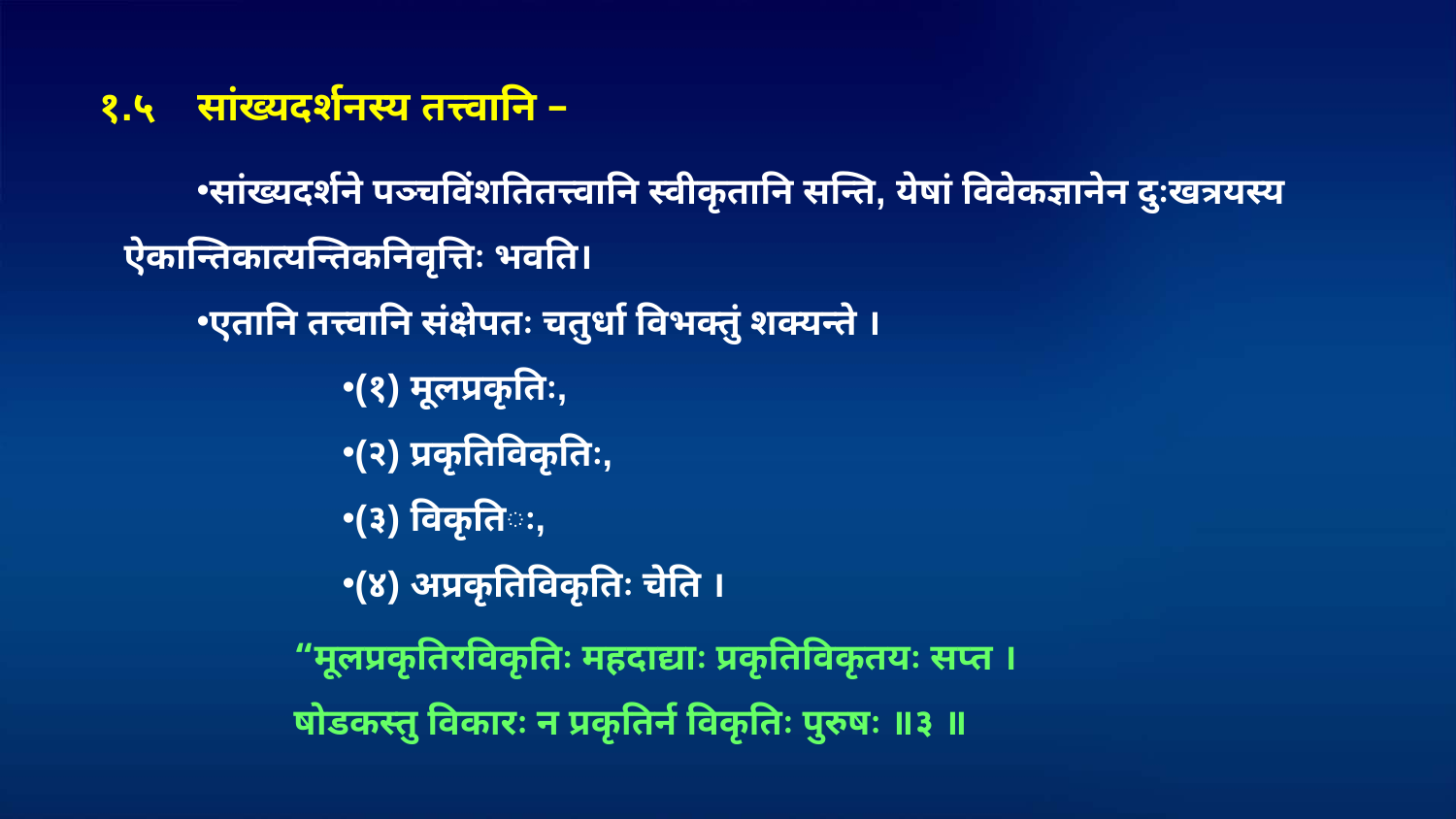

१.५    सांख्यदर्शनस्य तत्त्वानि –
सांख्यदर्शने पञ्चविंशतितत्त्वानि स्वीकृतानि सन्ति, येषां विवेकज्ञानेन दुःखत्रयस्य ऐकान्तिकात्यन्तिकनिवृत्तिः भवति।
एतानि तत्त्वानि संक्षेपतः चतुर्धा विभक्तुं शक्यन्ते ।
(१) मूलप्रकृतिः,
(२) प्रकृतिविकृतिः,
(३) विकृतिः,
(४) अप्रकृतिविकृतिः चेति ।
	“मूलप्रकृतिरविकृतिः महदाद्याः प्रकृतिविकृतयः सप्त ।
	षोडकस्तु विकारः न प्रकृतिर्न विकृतिः पुरुषः ॥३ ॥